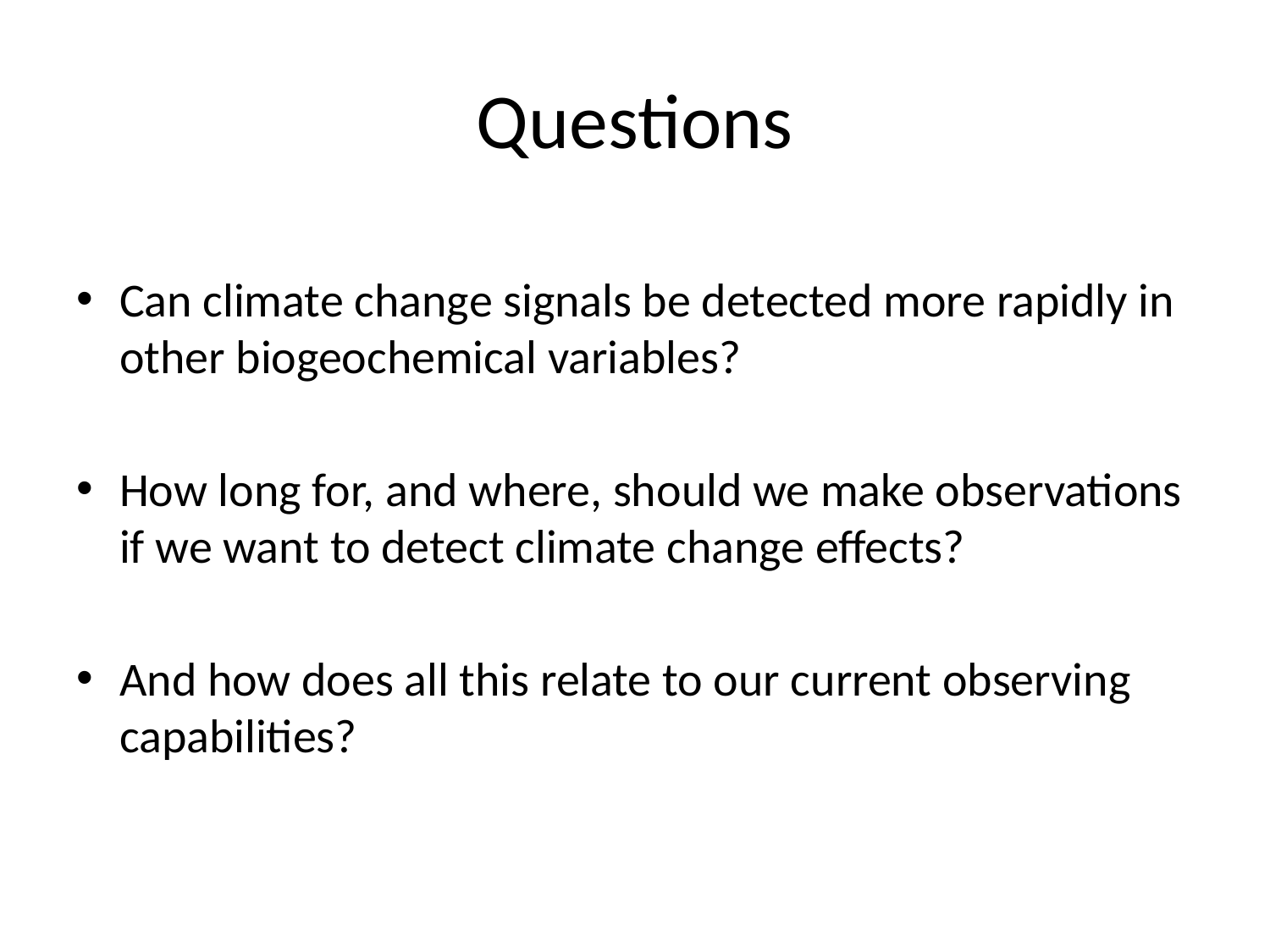

# Questions

Can climate change signals be detected more rapidly in other biogeochemical variables?

How long for, and where, should we make observations if we want to detect climate change effects?

And how does all this relate to our current observing capabilities?